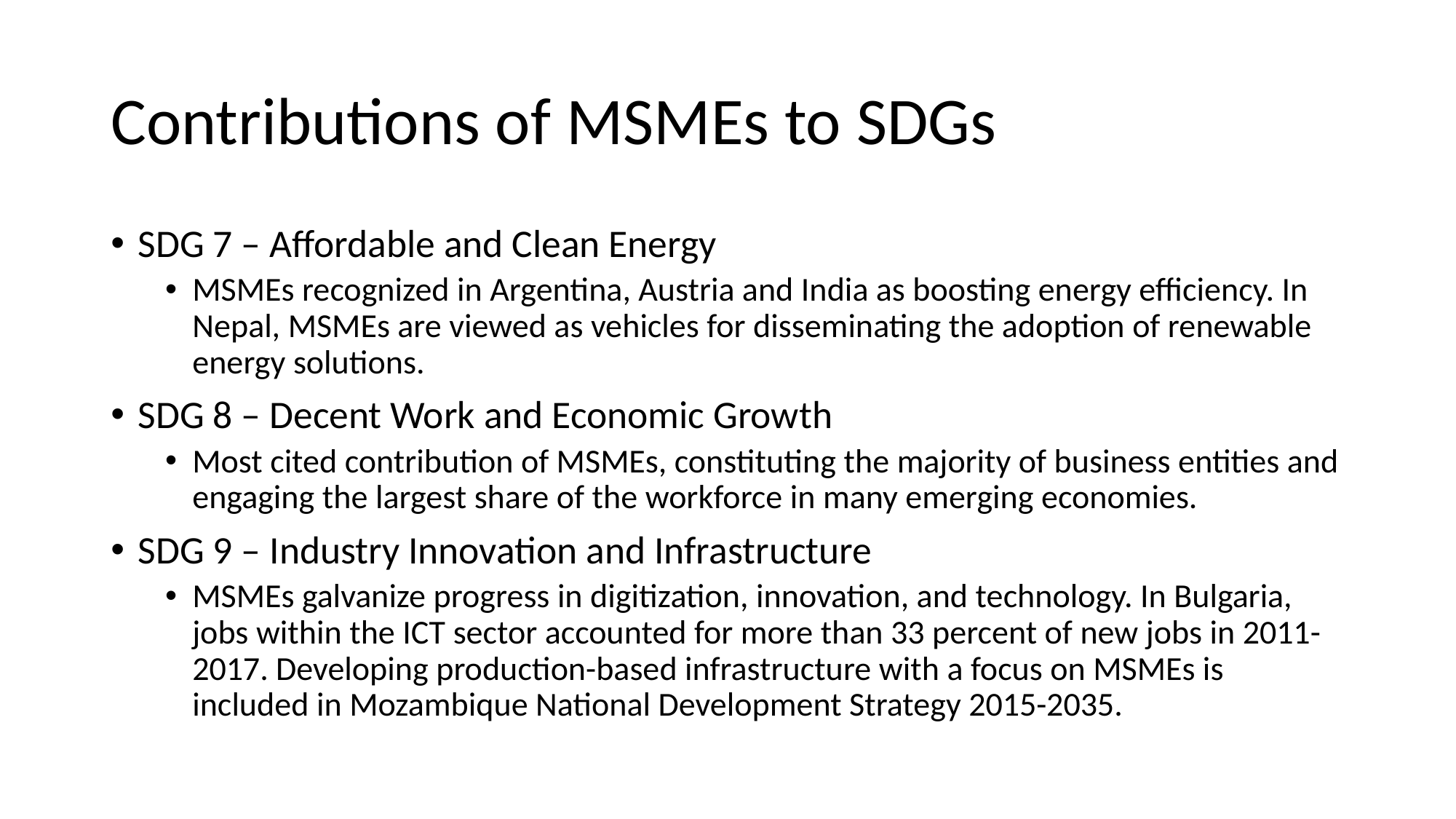

# Contributions of MSMEs to SDGs
SDG 7 – Affordable and Clean Energy
MSMEs recognized in Argentina, Austria and India as boosting energy efficiency. In Nepal, MSMEs are viewed as vehicles for disseminating the adoption of renewable energy solutions.
SDG 8 – Decent Work and Economic Growth
Most cited contribution of MSMEs, constituting the majority of business entities and engaging the largest share of the workforce in many emerging economies.
SDG 9 – Industry Innovation and Infrastructure
MSMEs galvanize progress in digitization, innovation, and technology. In Bulgaria, jobs within the ICT sector accounted for more than 33 percent of new jobs in 2011-2017. Developing production-based infrastructure with a focus on MSMEs is included in Mozambique National Development Strategy 2015-2035.